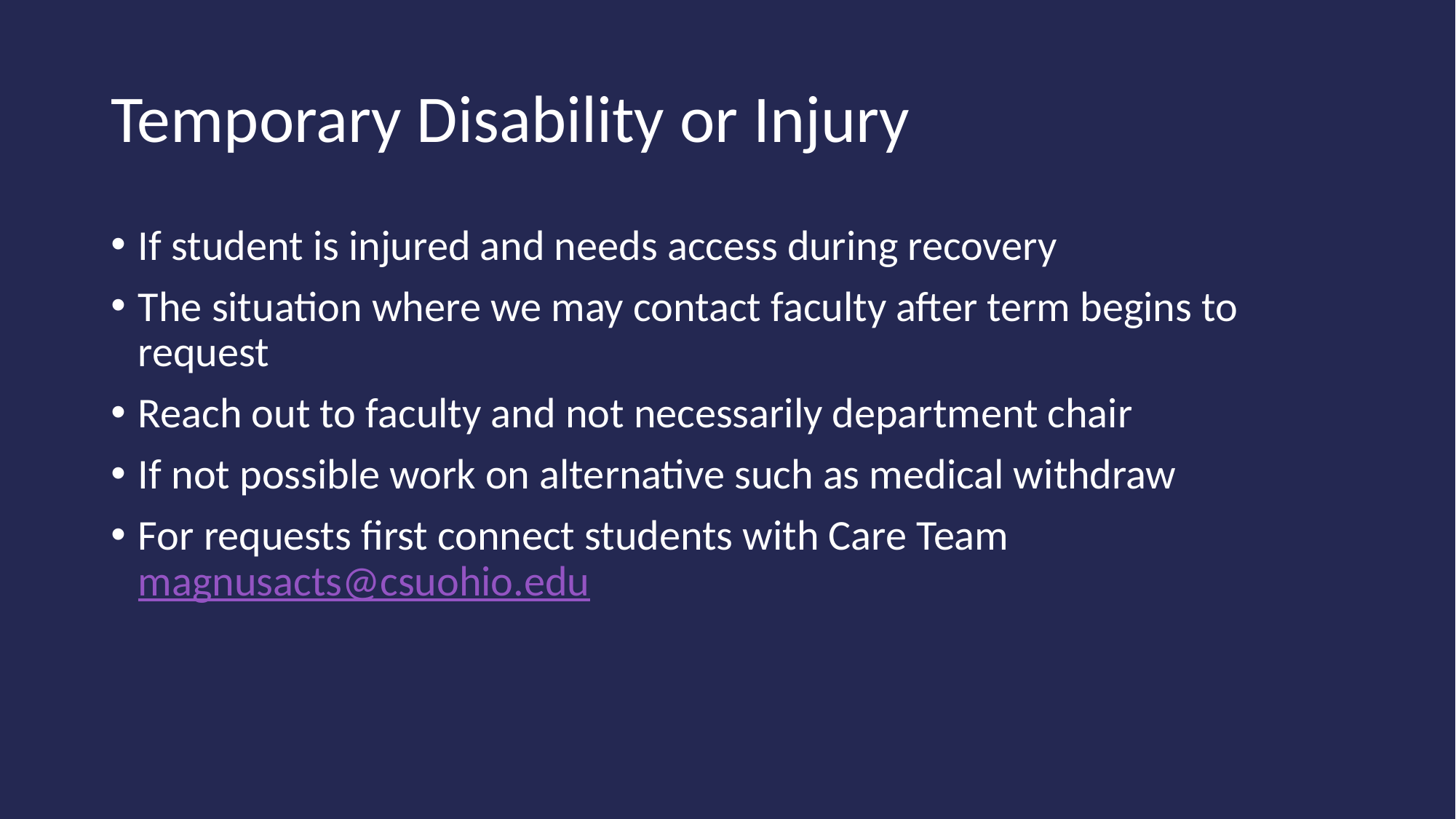

# Temporary Disability or Injury
If student is injured and needs access during recovery
The situation where we may contact faculty after term begins to request
Reach out to faculty and not necessarily department chair
If not possible work on alternative such as medical withdraw
For requests first connect students with Care Team magnusacts@csuohio.edu